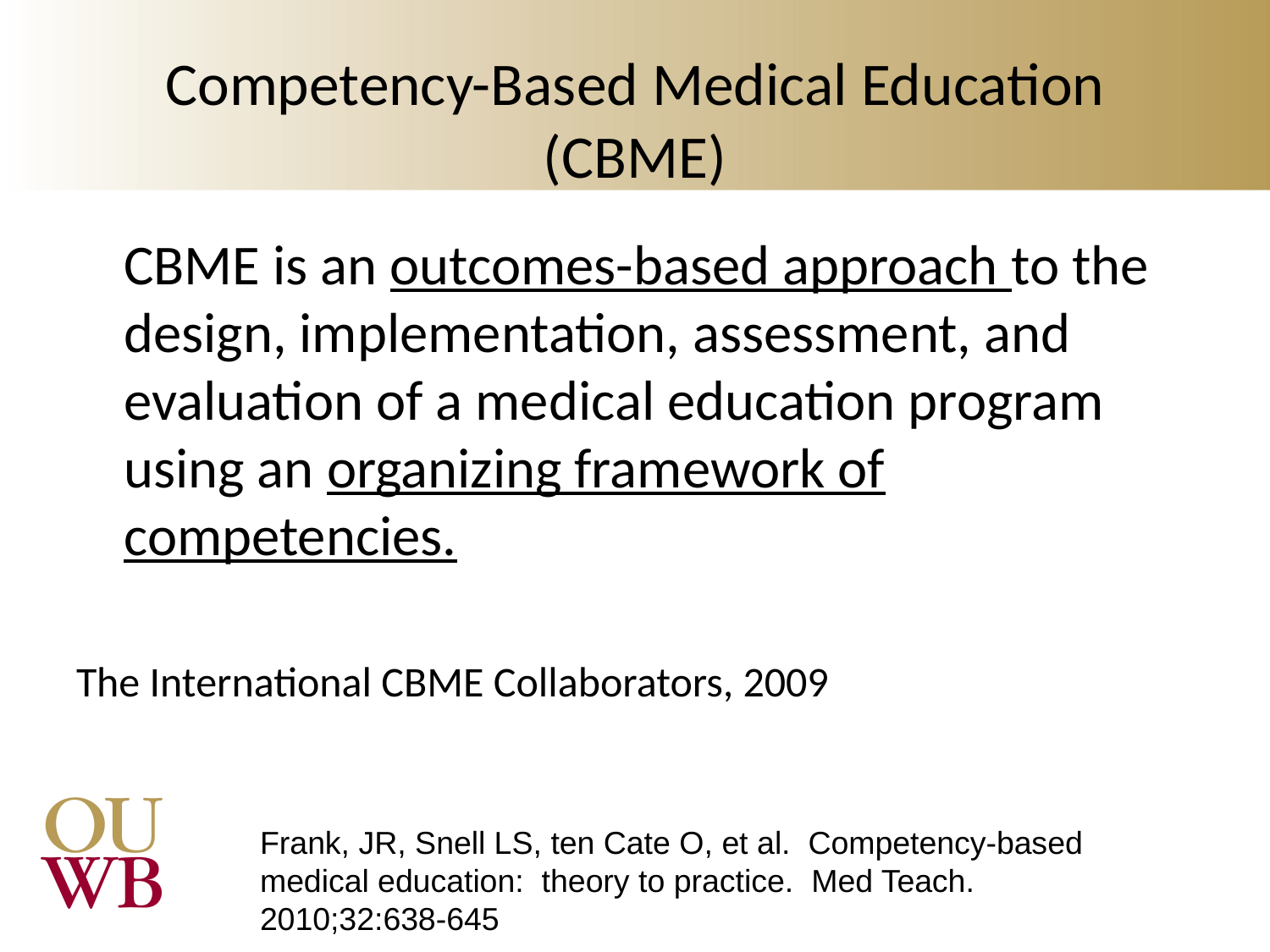

# Competency-Based Medical Education (CBME)
	CBME is an outcomes-based approach to the design, implementation, assessment, and evaluation of a medical education program using an organizing framework of competencies.

The International CBME Collaborators, 2009
Frank, JR, Snell LS, ten Cate O, et al.  Competency-based medical education:  theory to practice.  Med Teach. 2010;32:638-645